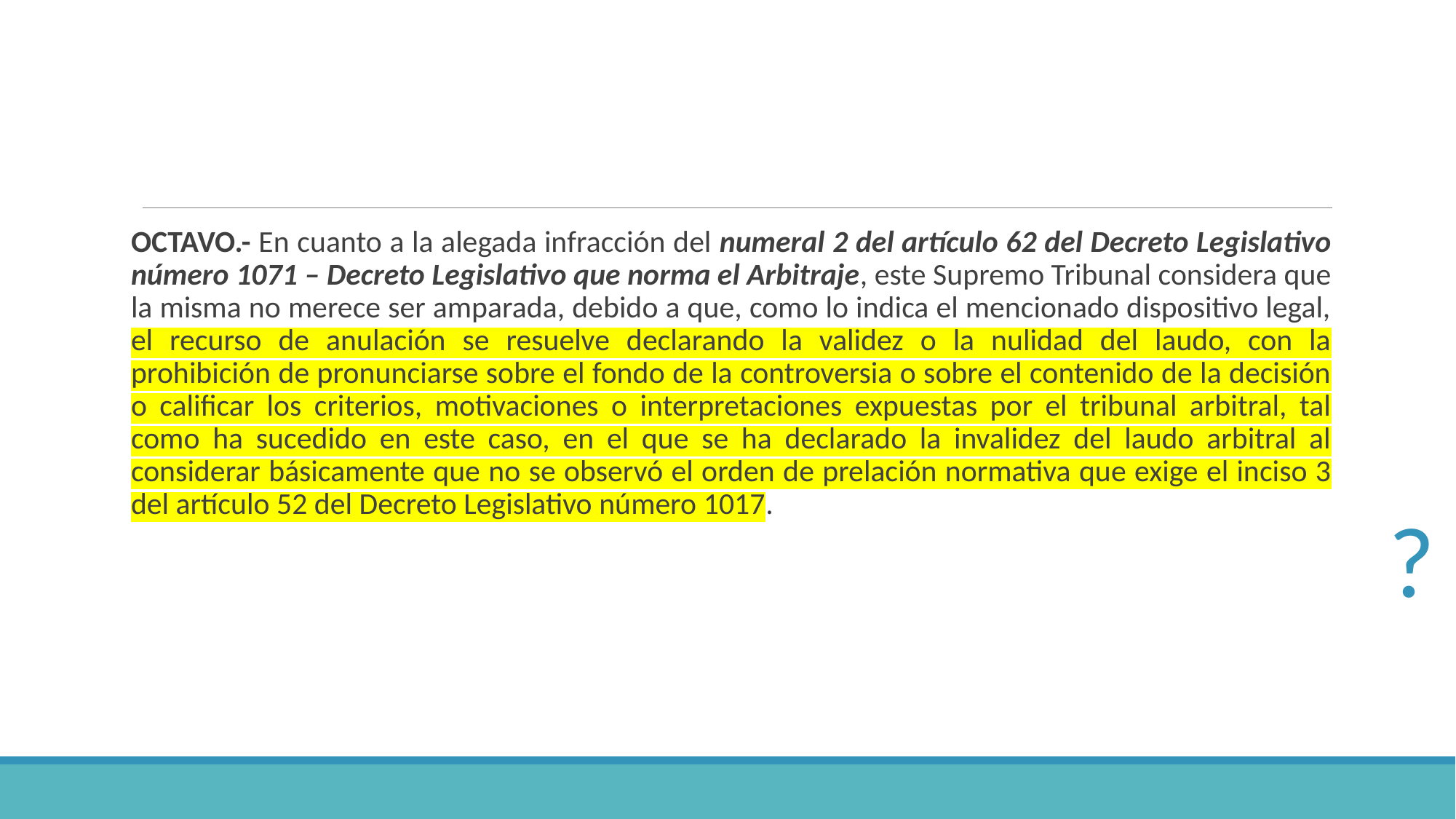

#
OCTAVO.- En cuanto a la alegada infracción del numeral 2 del artículo 62 del Decreto Legislativo número 1071 – Decreto Legislativo que norma el Arbitraje, este Supremo Tribunal considera que la misma no merece ser amparada, debido a que, como lo indica el mencionado dispositivo legal, el recurso de anulación se resuelve declarando la validez o la nulidad del laudo, con la prohibición de pronunciarse sobre el fondo de la controversia o sobre el contenido de la decisión o calificar los criterios, motivaciones o interpretaciones expuestas por el tribunal arbitral, tal como ha sucedido en este caso, en el que se ha declarado la invalidez del laudo arbitral al considerar básicamente que no se observó el orden de prelación normativa que exige el inciso 3 del artículo 52 del Decreto Legislativo número 1017.
?